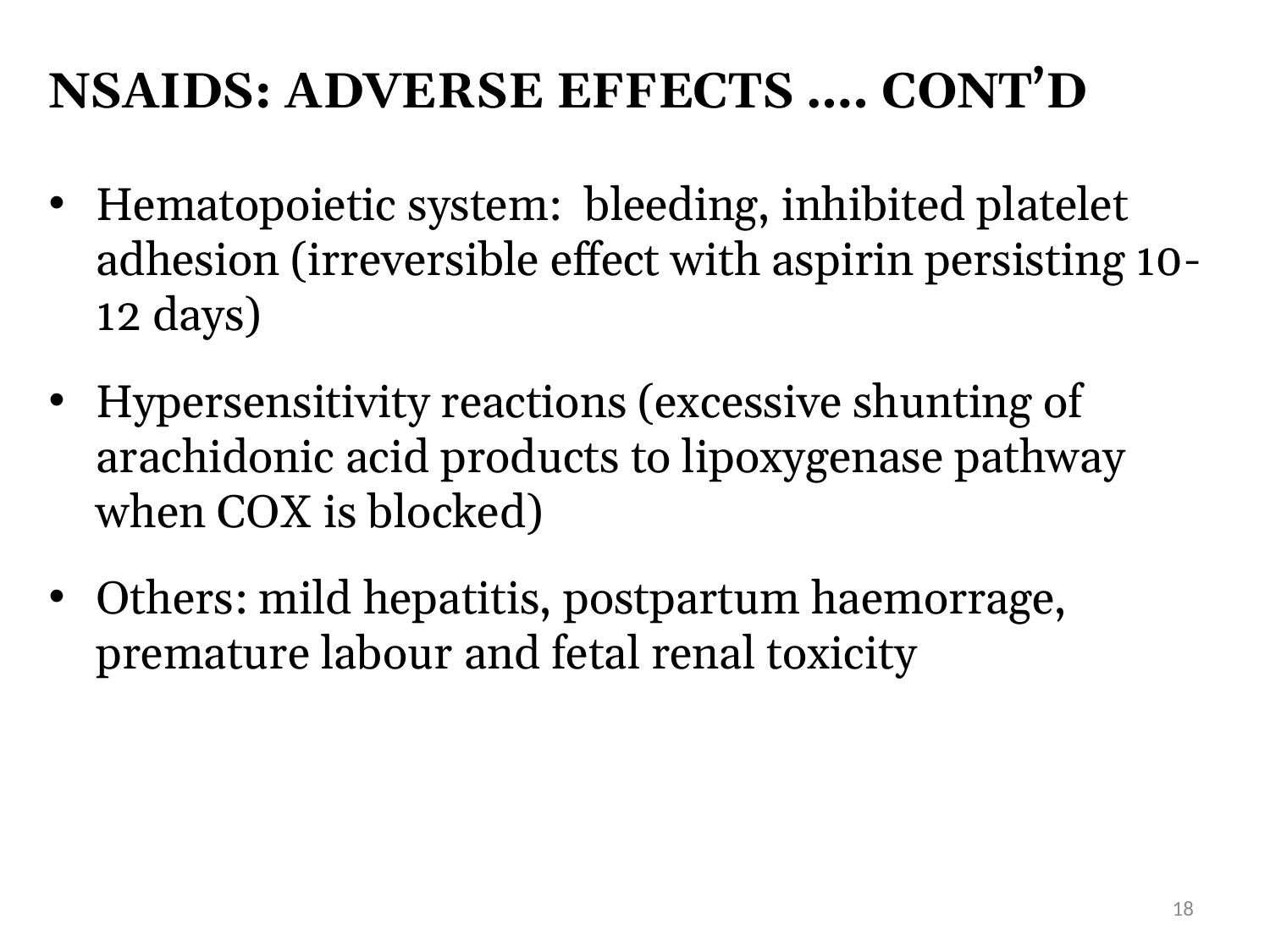

# NSAIDs: Adverse effects …. CONT’D
Hematopoietic system:  bleeding, inhibited platelet adhesion (irreversible effect with aspirin persisting 10-12 days)
Hypersensitivity reactions (excessive shunting of arachidonic acid products to lipoxygenase pathway when COX is blocked)
Others: mild hepatitis, postpartum haemorrage, premature labour and fetal renal toxicity
18